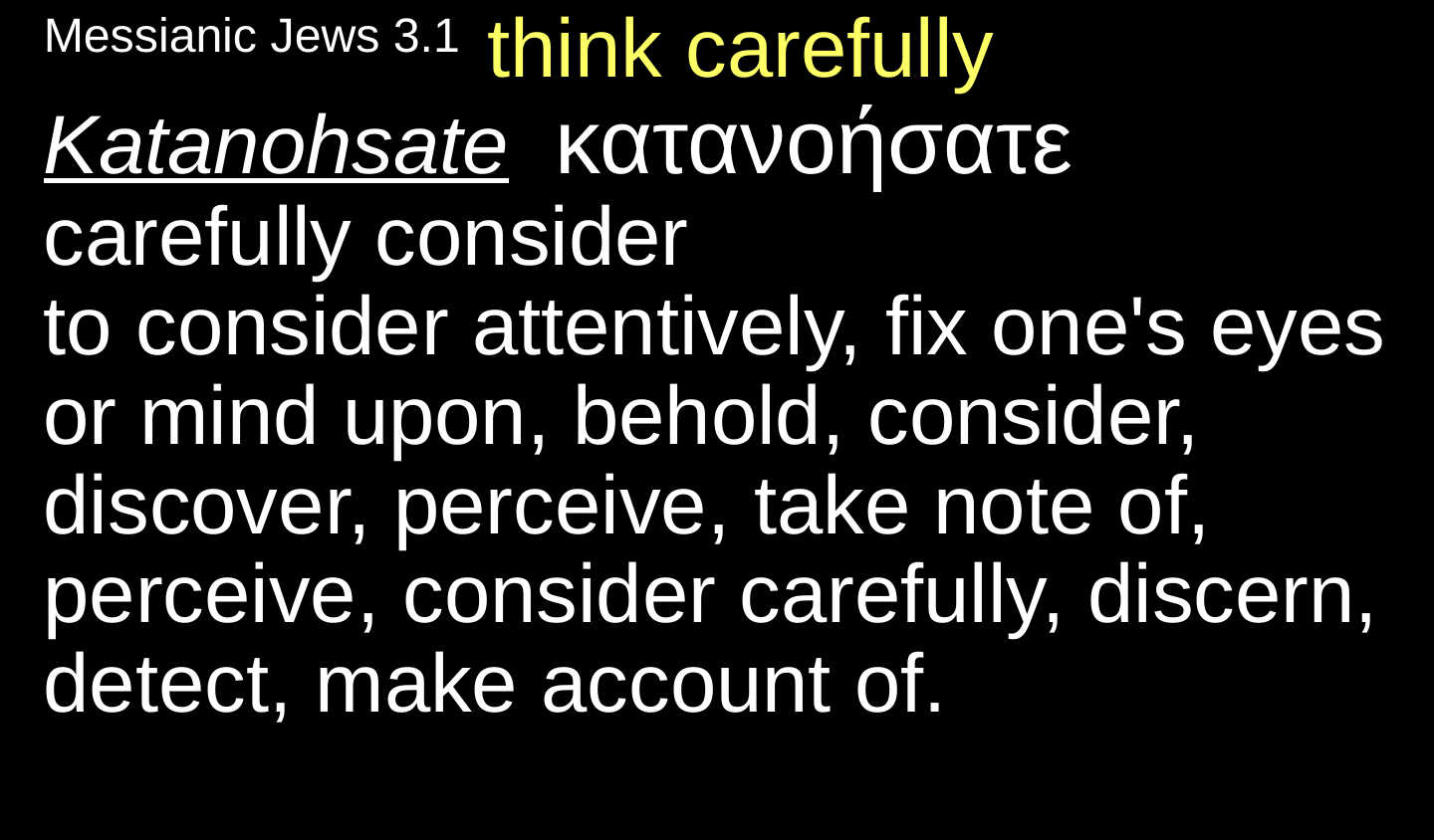

Messianic Jews 3.1  think carefully
Katanohsate  κατανοήσατε
carefully consider
to consider attentively, fix one's eyes or mind upon, behold, consider, discover, perceive, take note of, perceive, consider carefully, discern, detect, make account of.